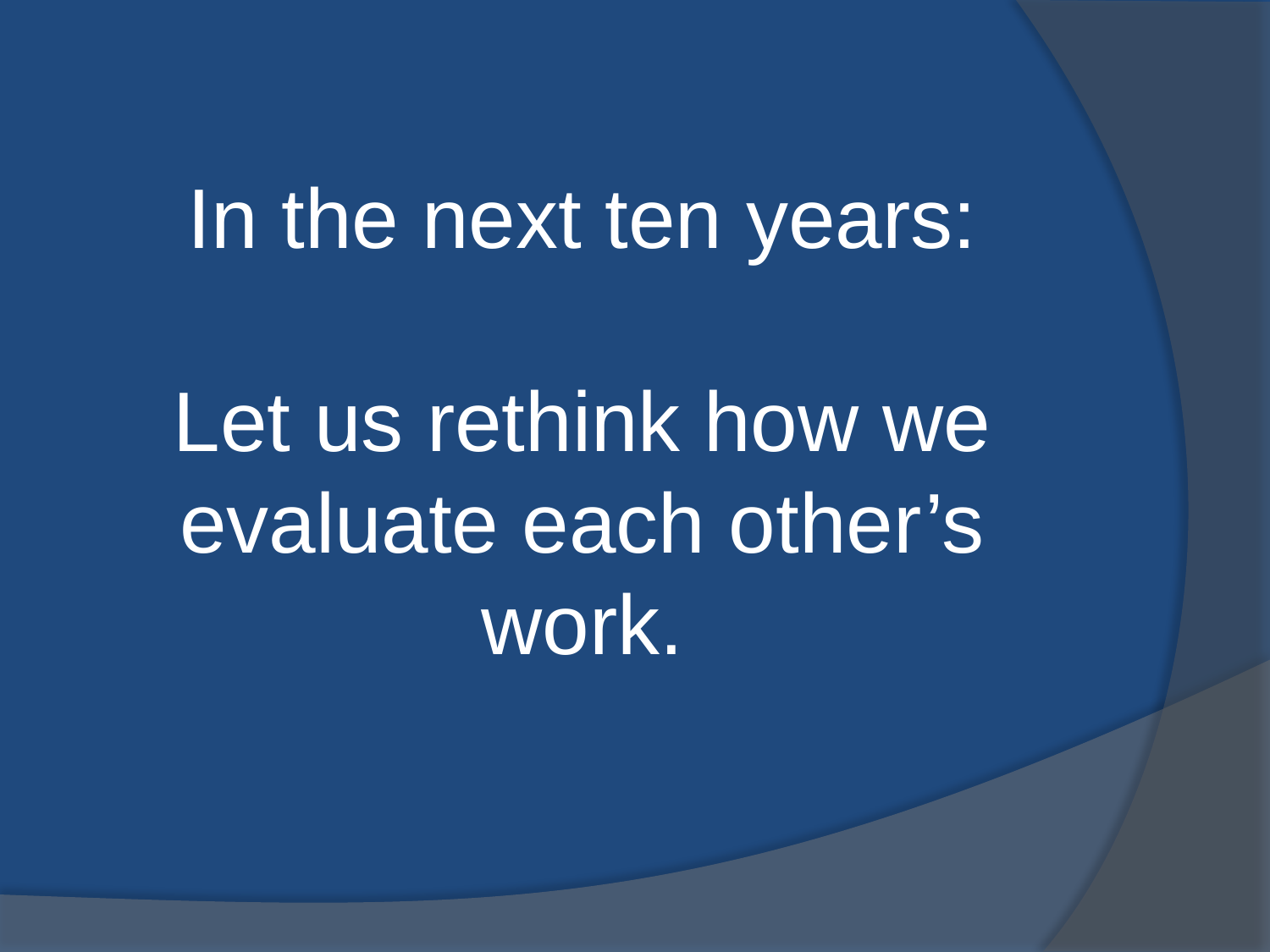

# In the next ten years: Let us rethink how we evaluate each other’s work.